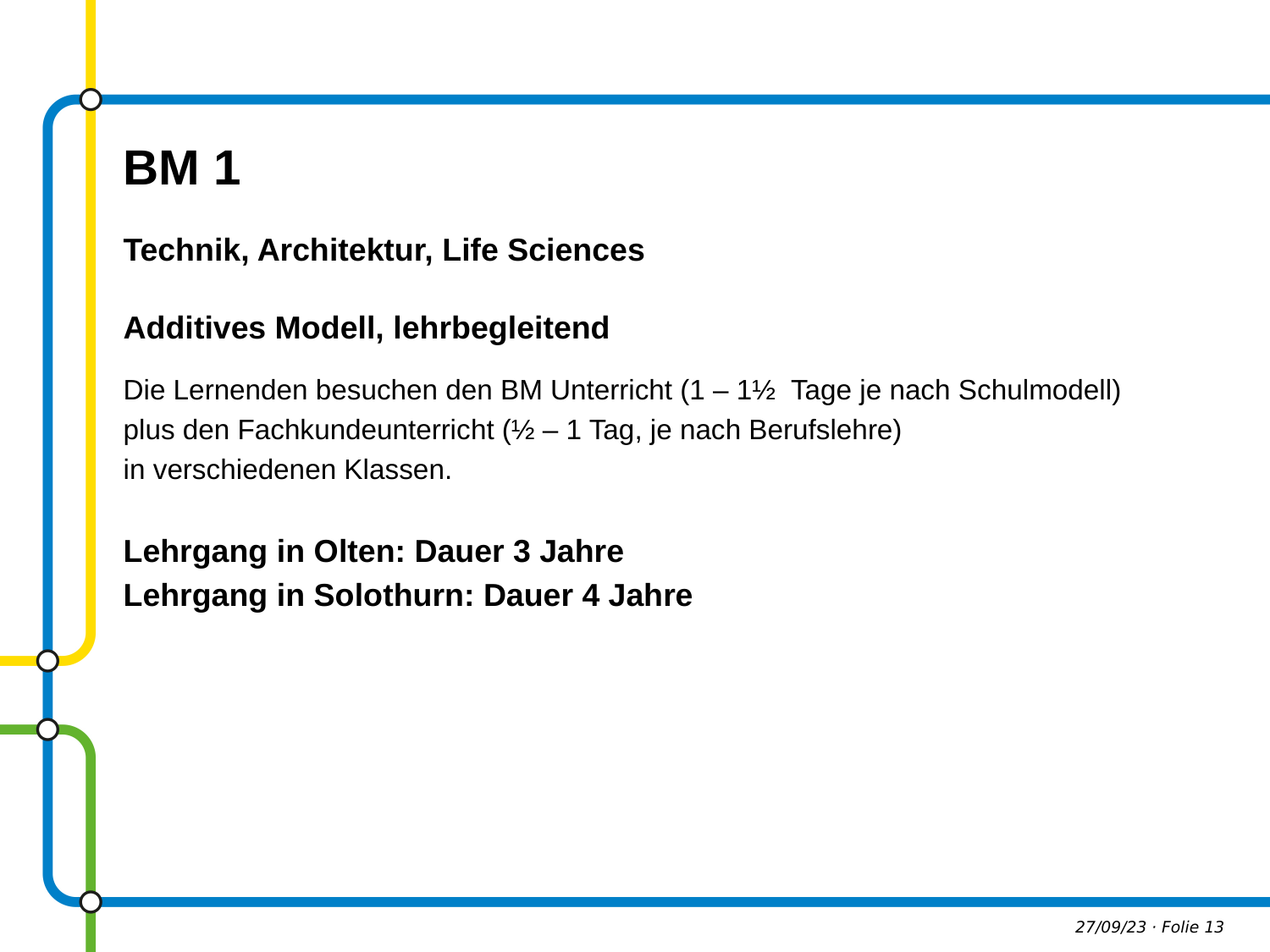

BM 1

Technik, Architektur, Life Sciences

Additives Modell, lehrbegleitend
Die Lernenden besuchen den BM Unterricht (1 – 1½  Tage je nach Schulmodell)
plus den Fachkundeunterricht (½ – 1 Tag, je nach Berufslehre)
in verschiedenen Klassen.

Lehrgang in Olten: Dauer 3 Jahre
Lehrgang in Solothurn: Dauer 4 Jahre